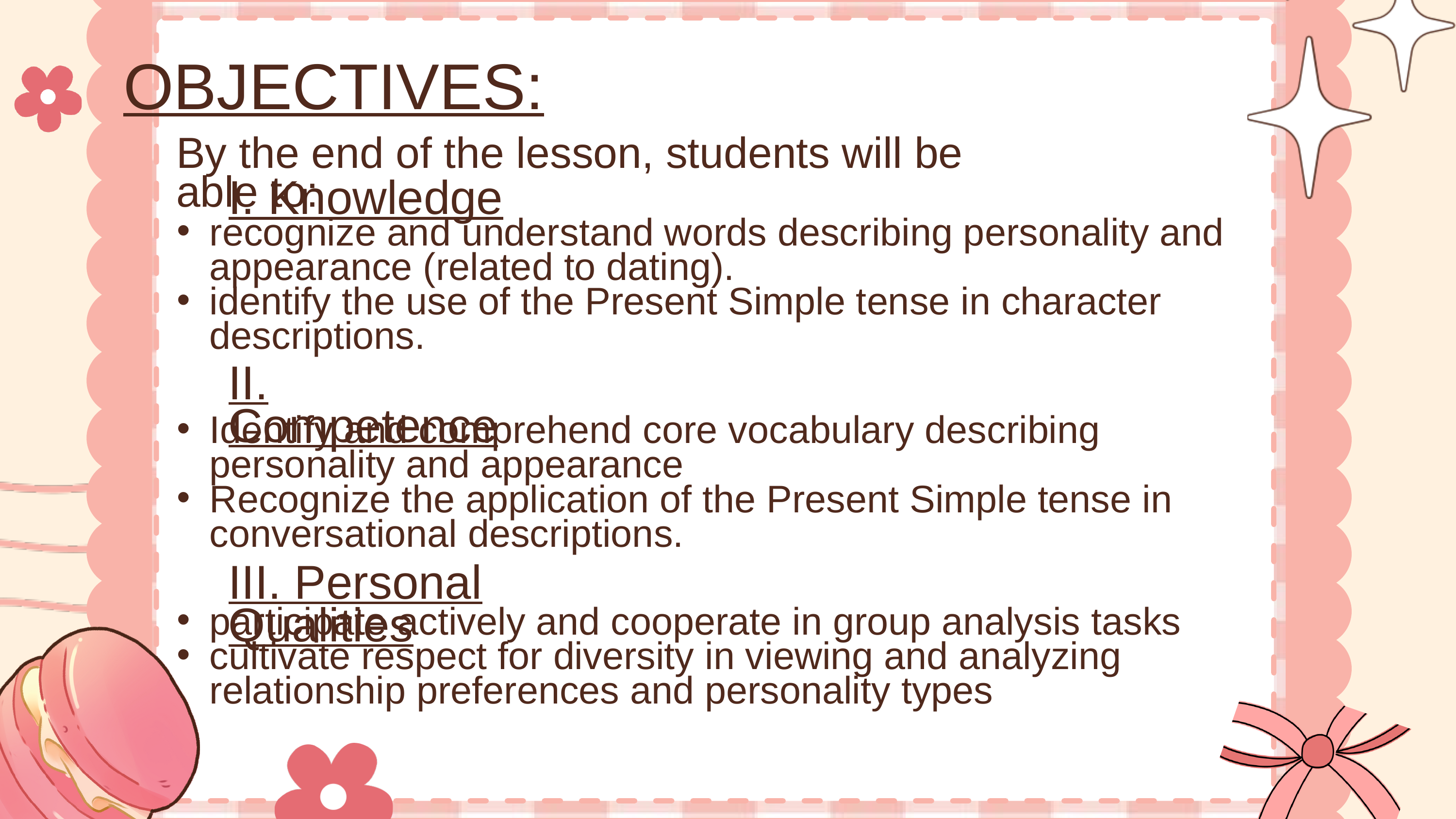

OBJECTIVES:

By the end of the lesson, students will be able to:
I. Knowledge
recognize and understand words describing personality and appearance (related to dating).
identify the use of the Present Simple tense in character descriptions.
II. Competence
Identify and comprehend core vocabulary describing personality and appearance
Recognize the application of the Present Simple tense in conversational descriptions.

III. Personal Qualities
participate actively and cooperate in group analysis tasks
cultivate respect for diversity in viewing and analyzing relationship preferences and personality types